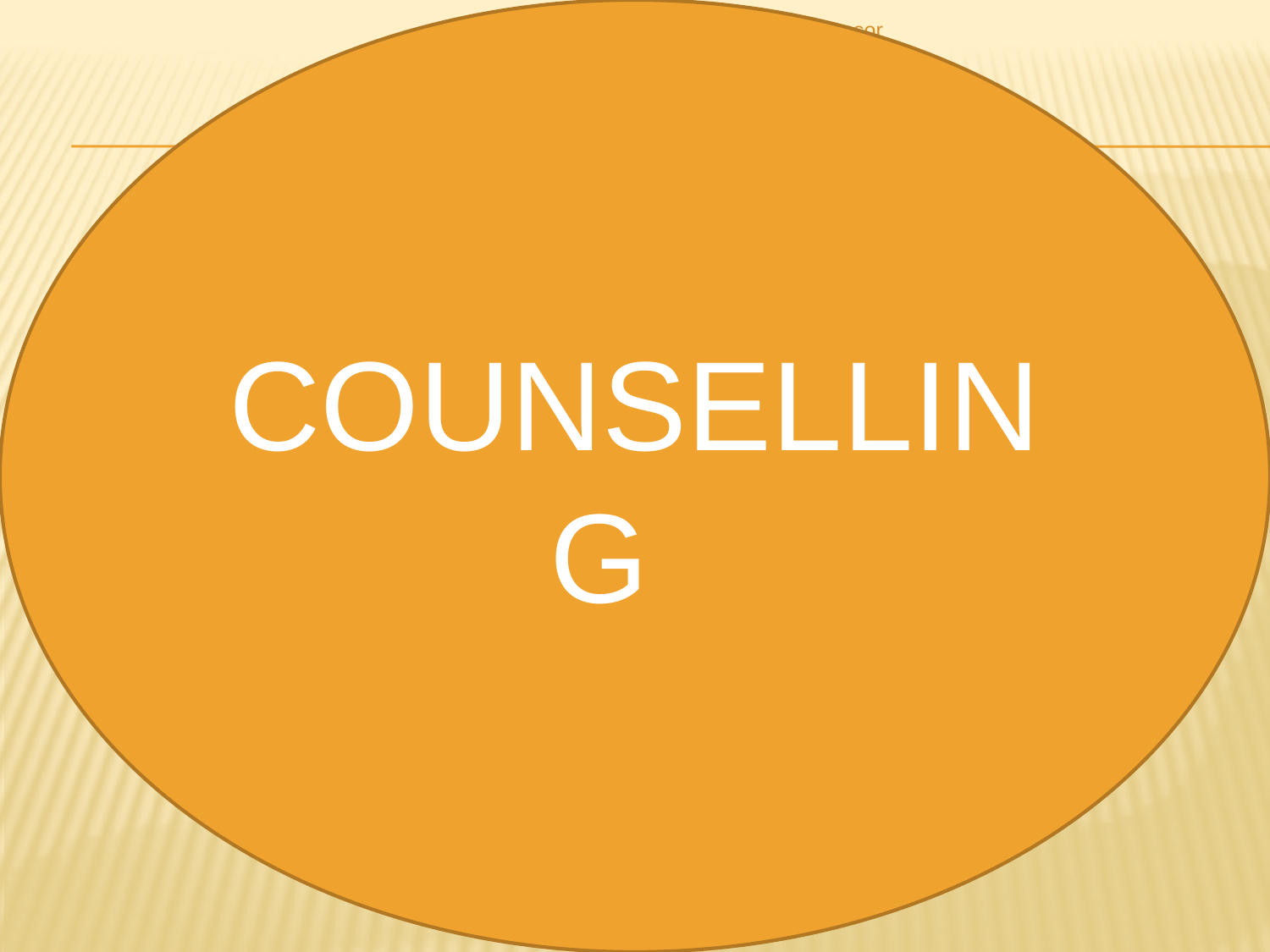

COUNSELLING
Ms. Rachana Joshi, Assistant Professor, Sumandeep Nursing College
#